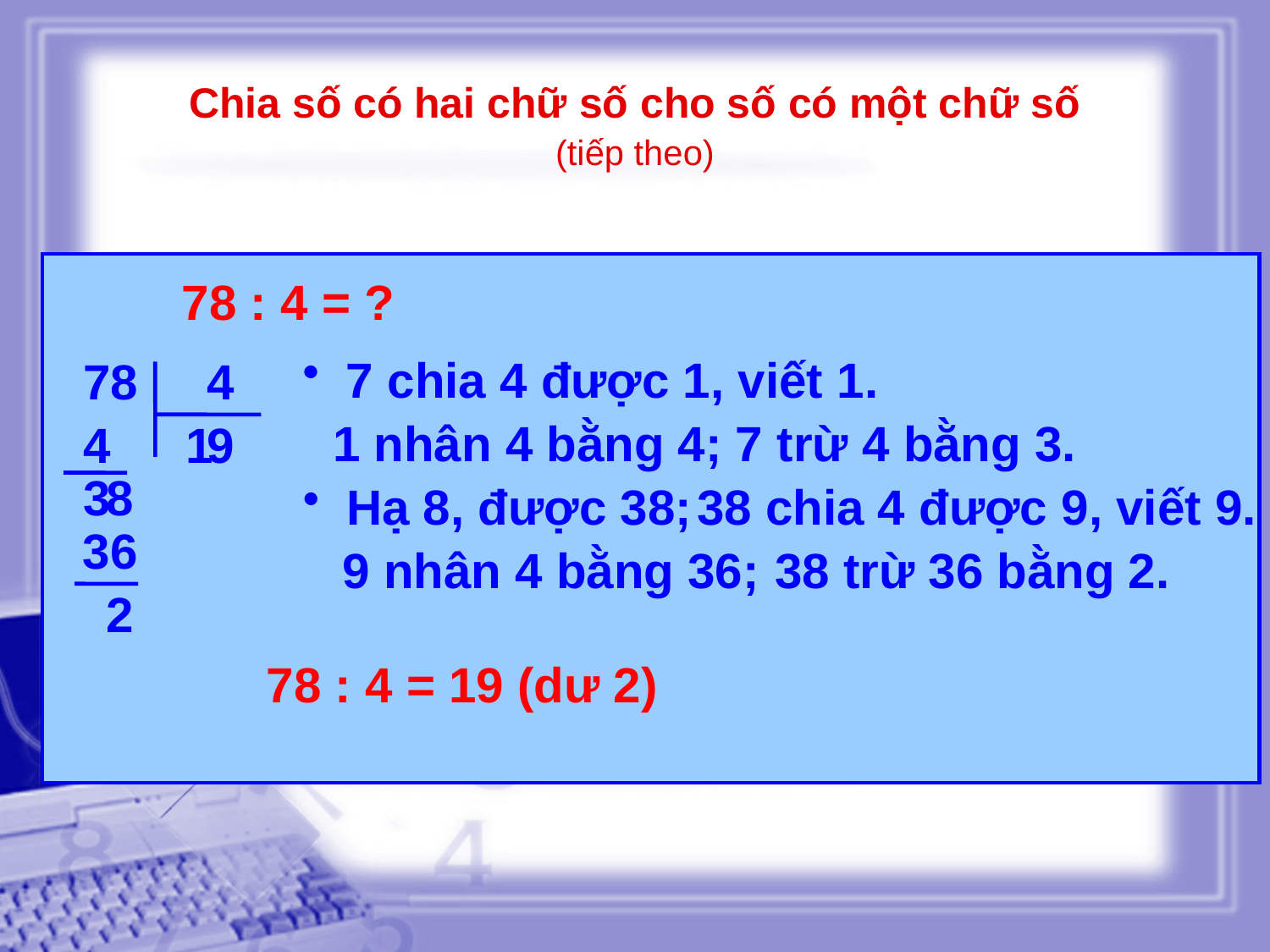

Chia số có hai chữ số cho số có một chữ số
(tiếp theo)

78 : 4 = ?
 7 chia 4 được 1, viết 1.
78     4

  1 nhân 4 bằng 4; 7 trừ 4 bằng 3.
4
1
9
3
8
 Hạ 8, được 38;
38 chia 4 được 9, viết 9.

36
  9 nhân 4 bằng 36;
38 trừ 36 bằng 2.
2

78 : 4 = 19 (dư 2)